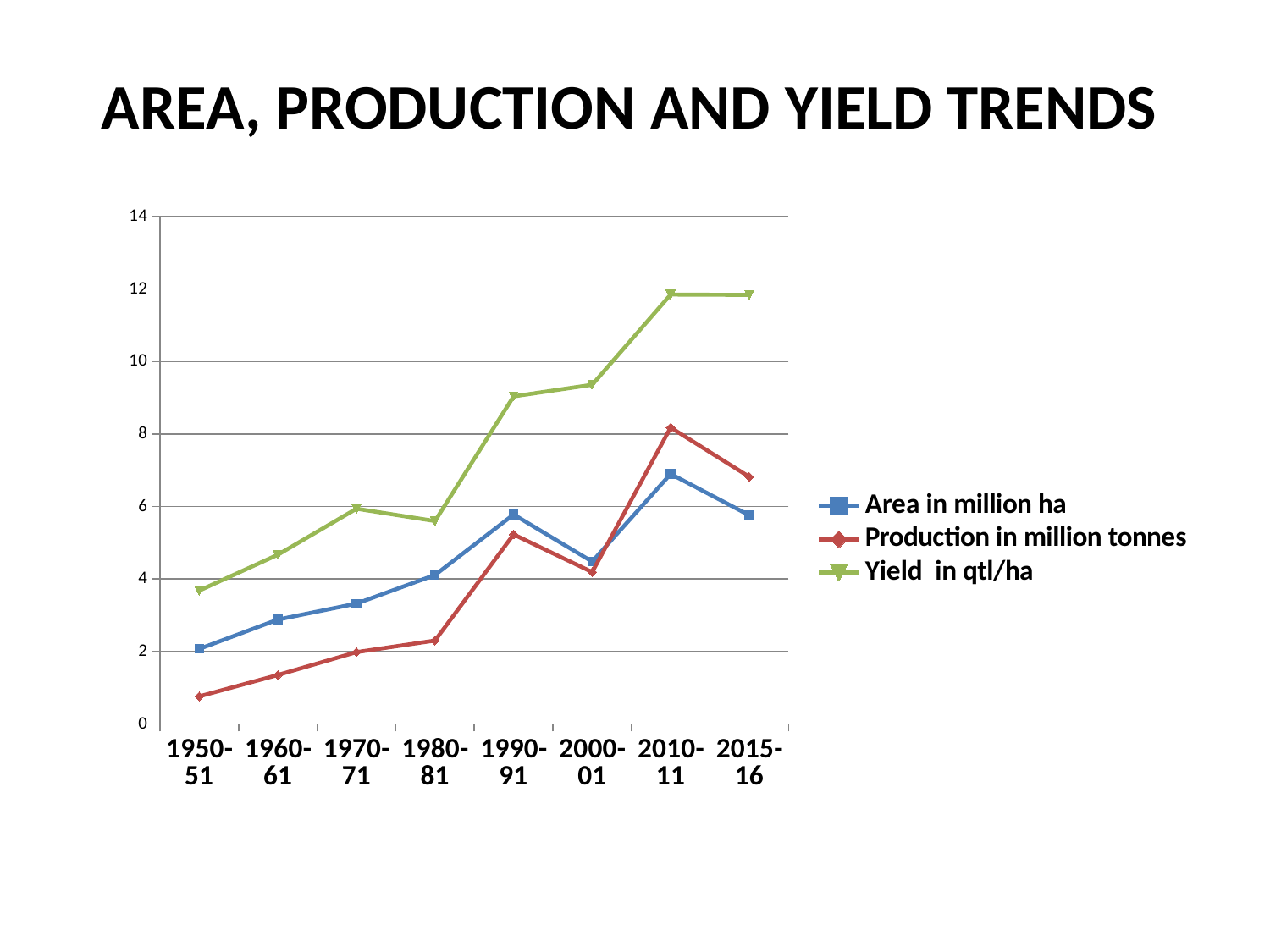

# AREA, PRODUCTION AND YIELD TRENDS

### Chart

| Category | Area in million ha | Production in million tonnes | Yield  in qtl/ha |
|---|---|---|---|
| 1950-51 | 2.07 | 0.7600000000000021 | 3.68 |
| 1960-61 | 2.88 | 1.35 | 4.67 |
| 1970-71 | 3.32 | 1.9800000000000004 | 5.94 |
| 1980-81 | 4.1099999999999985 | 2.3 | 5.6 |
| 1990-91 | 5.78 | 5.23 | 9.040000000000001 |
| 2000-01 | 4.48 | 4.1899999999999995 | 9.360000000000005 |
| 2010-11 | 6.9 | 8.18 | 11.850000000000026 |
| 2015-16 | 5.76 | 6.8199999999999985 | 11.84 |